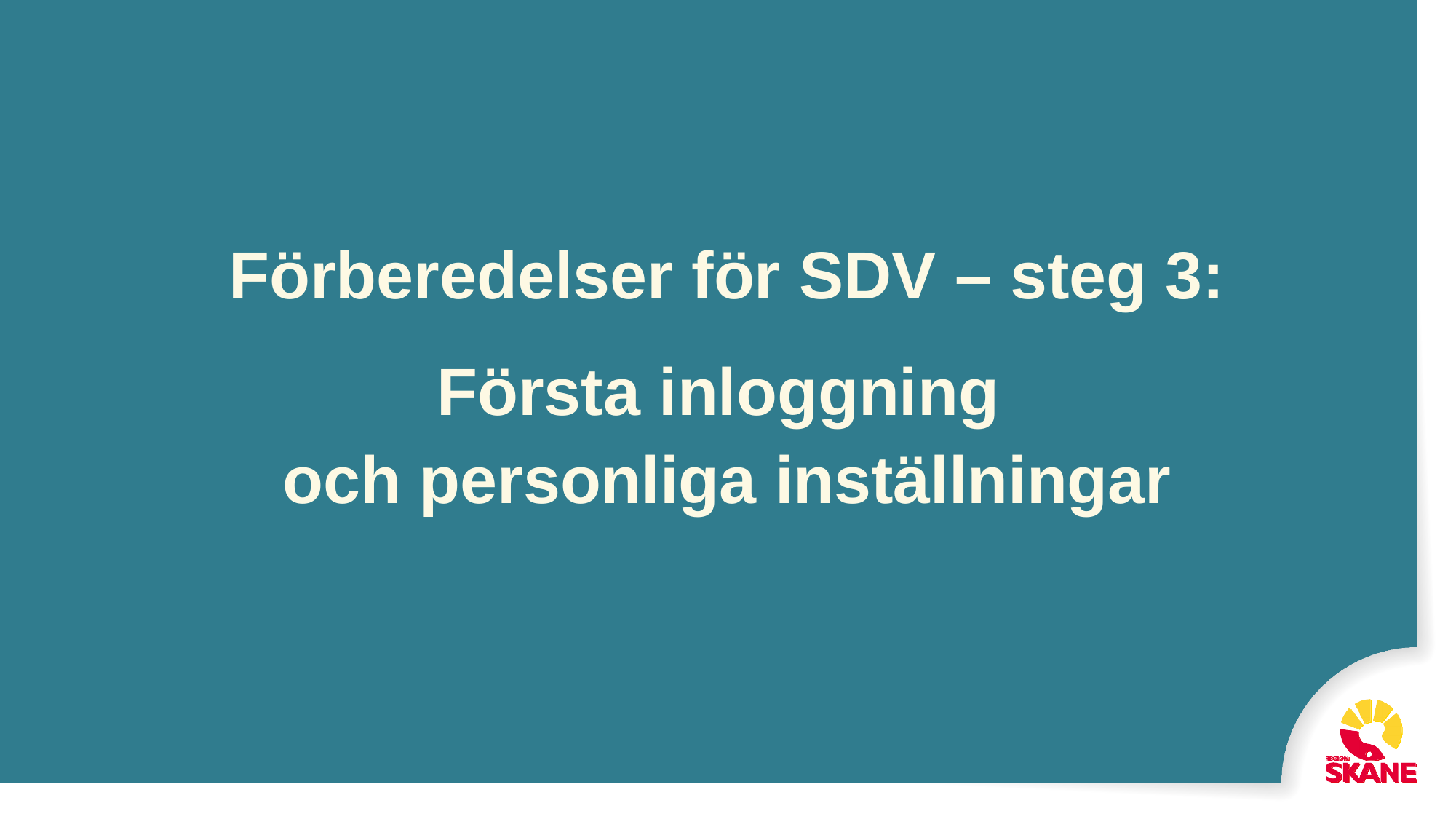

# Förberedelser för SDV – steg 3: Första inloggning och personliga inställningar